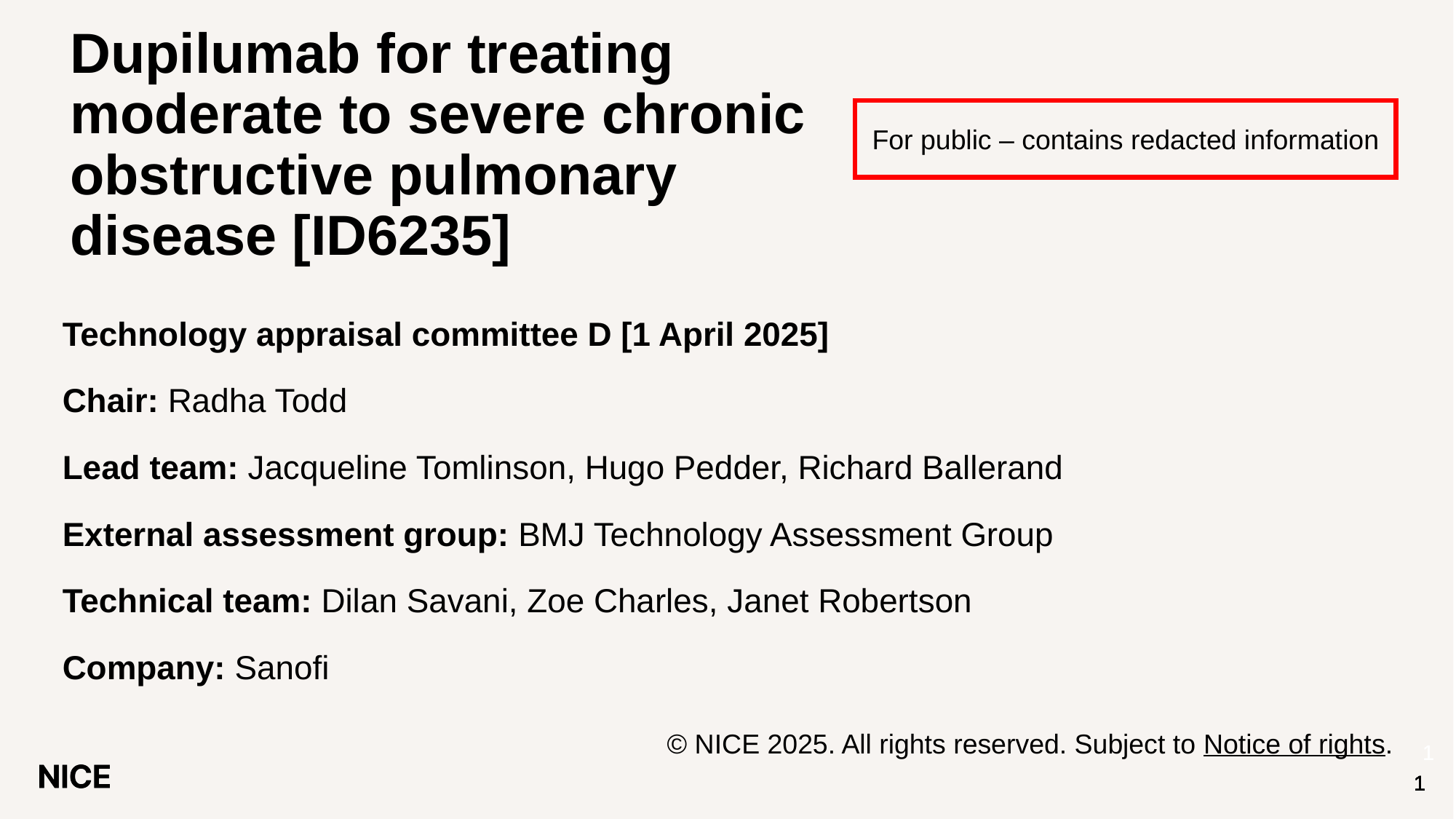

# Dupilumab for treating moderate to severe chronic obstructive pulmonary disease [ID6235]
For public – contains redacted information
Technology appraisal committee D [1 April 2025]
Chair: Radha Todd
Lead team: Jacqueline Tomlinson, Hugo Pedder, Richard Ballerand
External assessment group: BMJ Technology Assessment Group
Technical team: Dilan Savani, Zoe Charles, Janet Robertson
Company: Sanofi

© NICE 2025. All rights reserved. Subject to Notice of rights.